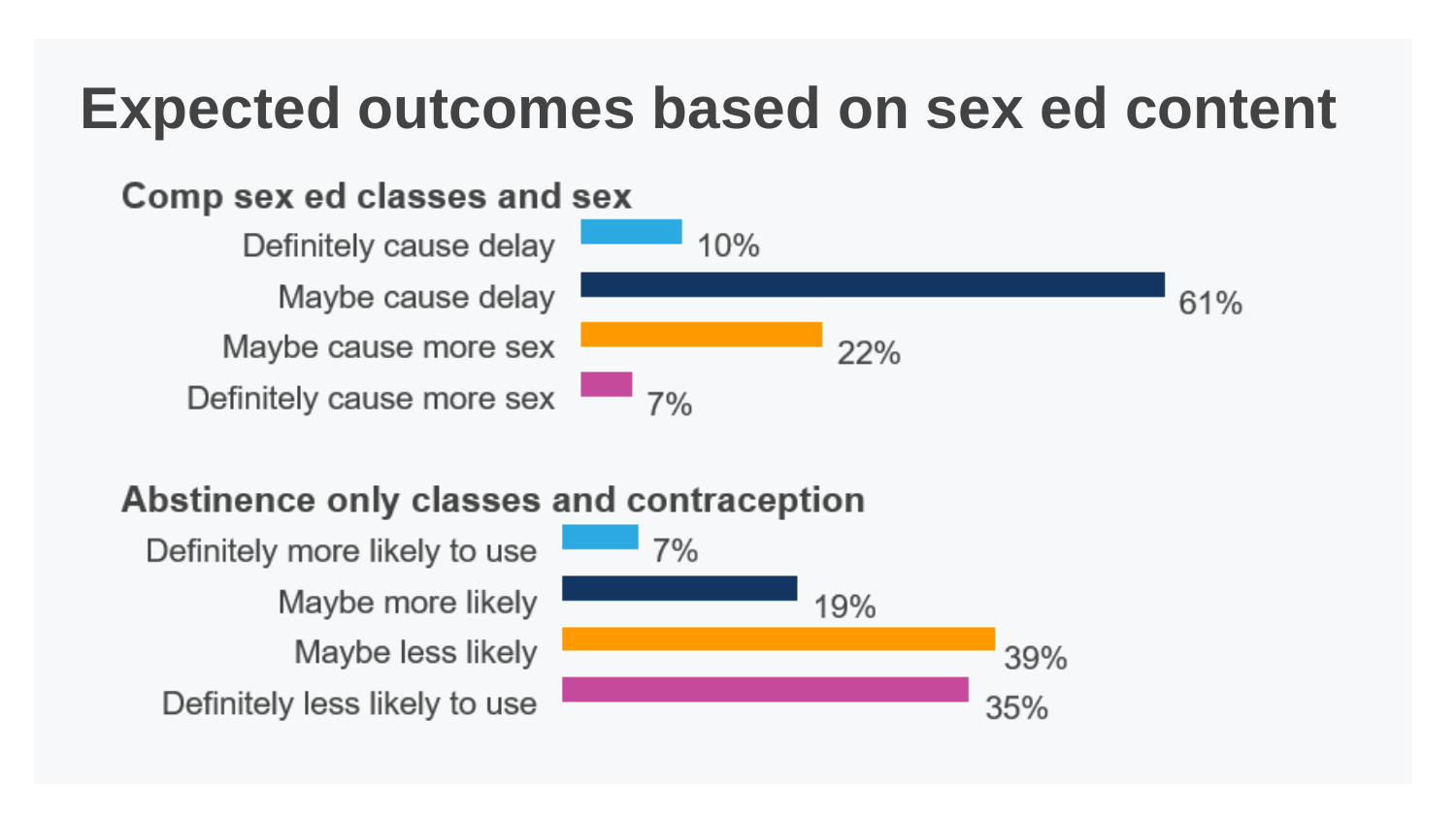

# Expected outcomes based on sex ed content
Two horizontal bar graphs.
The first bar graph is titled “Comp sex ed classes and sex”. Definitely cause delay 10%. Maybe cause delay 61%. Maybe cause more sex 22%. Definitely cause more sex 7%.
The second bar graph is titled “Abstinence only classes and contraception". Definitely more likely to use 7%. Maybe more likely 19%. Maybe less likely 39%. Definitely less likely to use 35%.